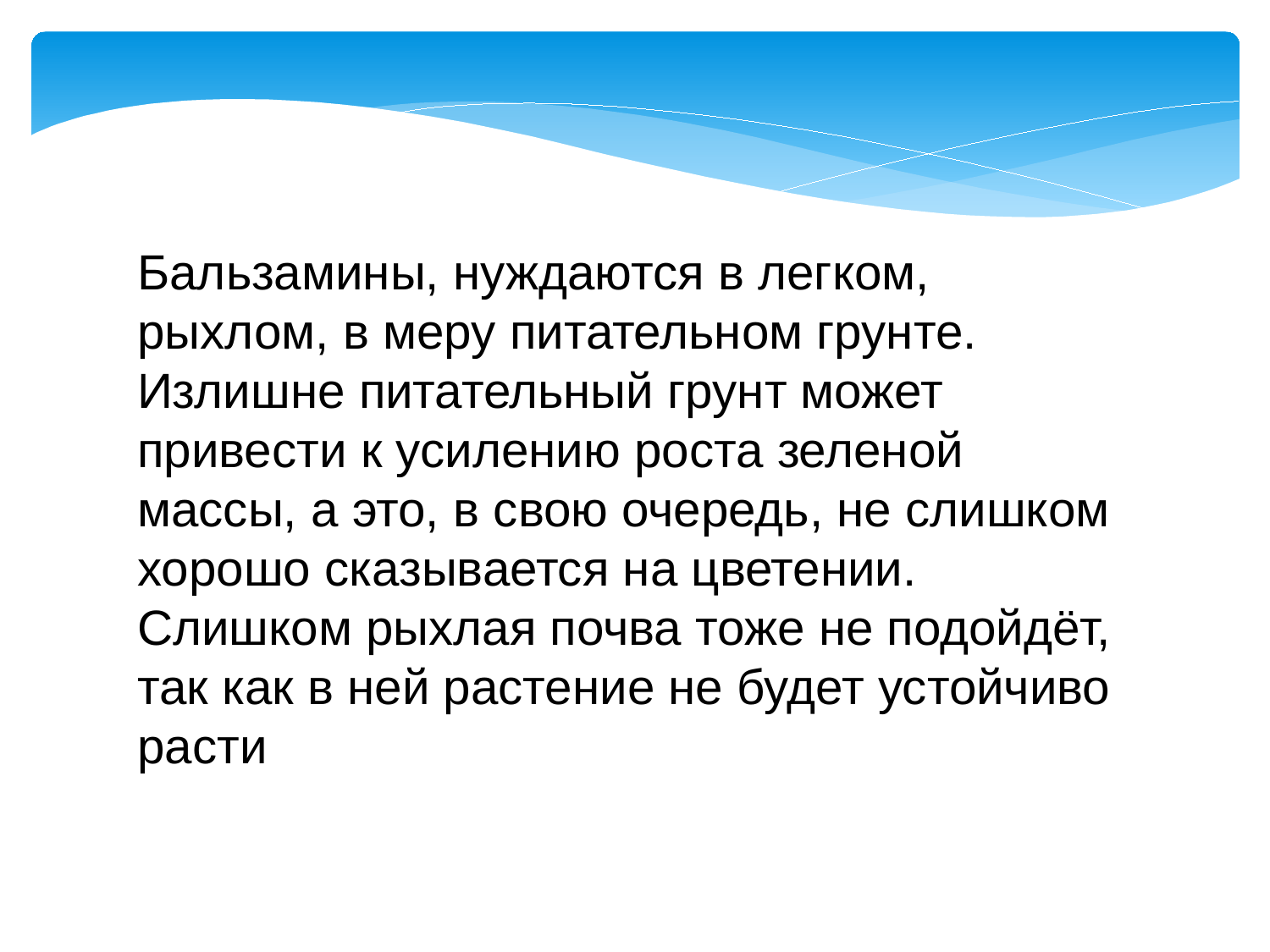

Бальзамины, нуждаются в легком, рыхлом, в меру питательном грунте.       Излишне питательный грунт может привести к усилению роста зеленой массы, а это, в свою очередь, не слишком хорошо сказывается на цветении. Слишком рыхлая почва тоже не подойдёт, так как в ней растение не будет устойчиво расти